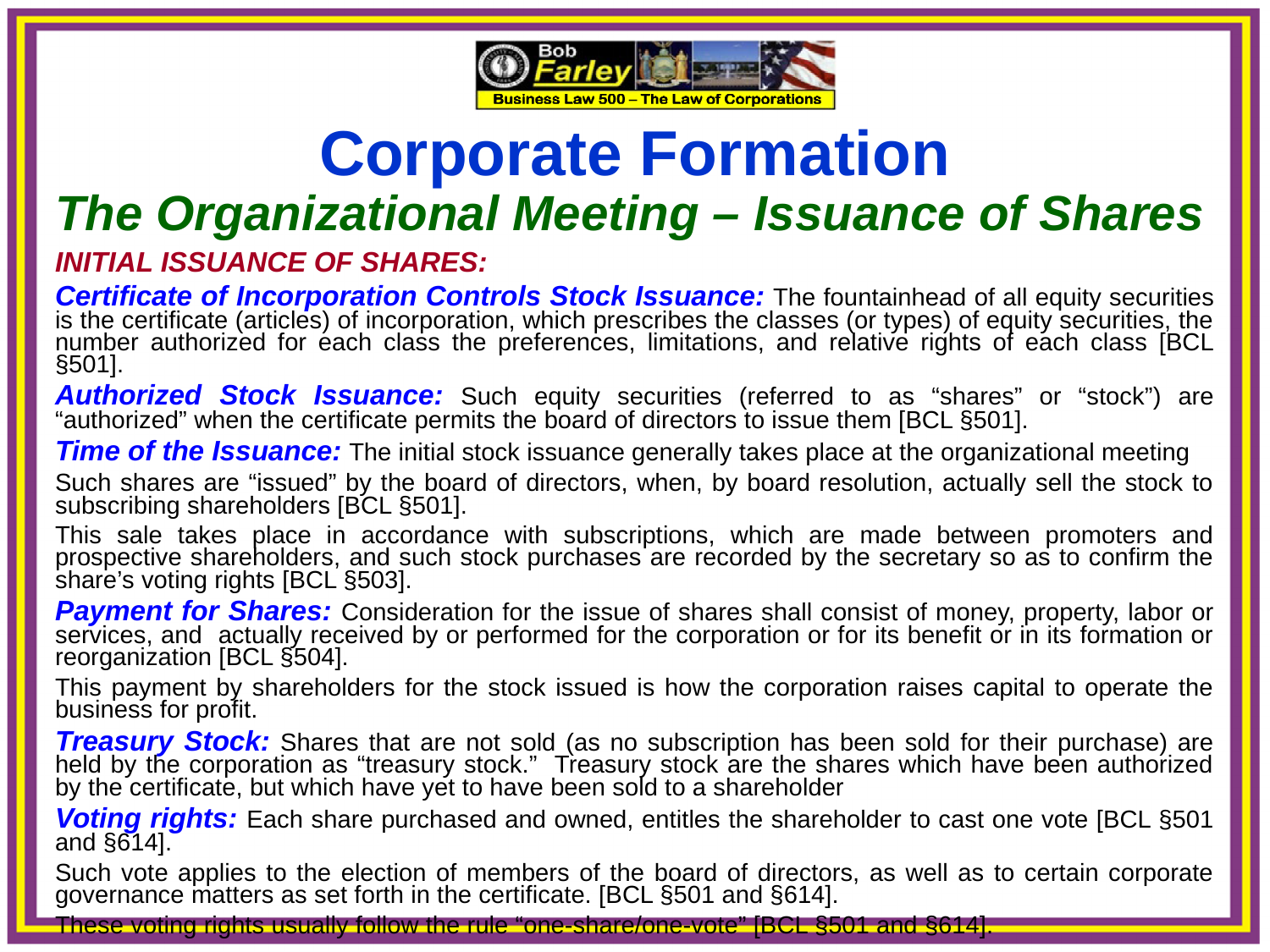

Corporate Formation
The Organizational Meeting – Issuance of Shares

INITIAL ISSUANCE OF SHARES:

Certificate of Incorporation Controls Stock Issuance: The fountainhead of all equity securities is the certificate (articles) of incorporation, which prescribes the classes (or types) of equity securities, the number authorized for each class the preferences, limitations, and relative rights of each class [BCL §501].

Authorized Stock Issuance: Such equity securities (referred to as “shares” or “stock”) are “authorized” when the certificate permits the board of directors to issue them [BCL §501].

Time of the Issuance: The initial stock issuance generally takes place at the organizational meeting

Such shares are “issued” by the board of directors, when, by board resolution, actually sell the stock to subscribing shareholders [BCL §501].

This sale takes place in accordance with subscriptions, which are made between promoters and prospective shareholders, and such stock purchases are recorded by the secretary so as to confirm the share’s voting rights [BCL §503].

Payment for Shares: Consideration for the issue of shares shall consist of money, property, labor or services, and  actually received by or performed for the corporation or for its benefit or in its formation or reorganization [BCL §504].

This payment by shareholders for the stock issued is how the corporation raises capital to operate the business for profit.

Treasury Stock: Shares that are not sold (as no subscription has been sold for their purchase) are held by the corporation as “treasury stock.”  Treasury stock are the shares which have been authorized by the certificate, but which have yet to have been sold to a shareholder

Voting rights: Each share purchased and owned, entitles the shareholder to cast one vote [BCL §501 and §614].

Such vote applies to the election of members of the board of directors, as well as to certain corporate governance matters as set forth in the certificate. [BCL §501 and §614].

These voting rights usually follow the rule “one-share/one-vote” [BCL §501 and §614].